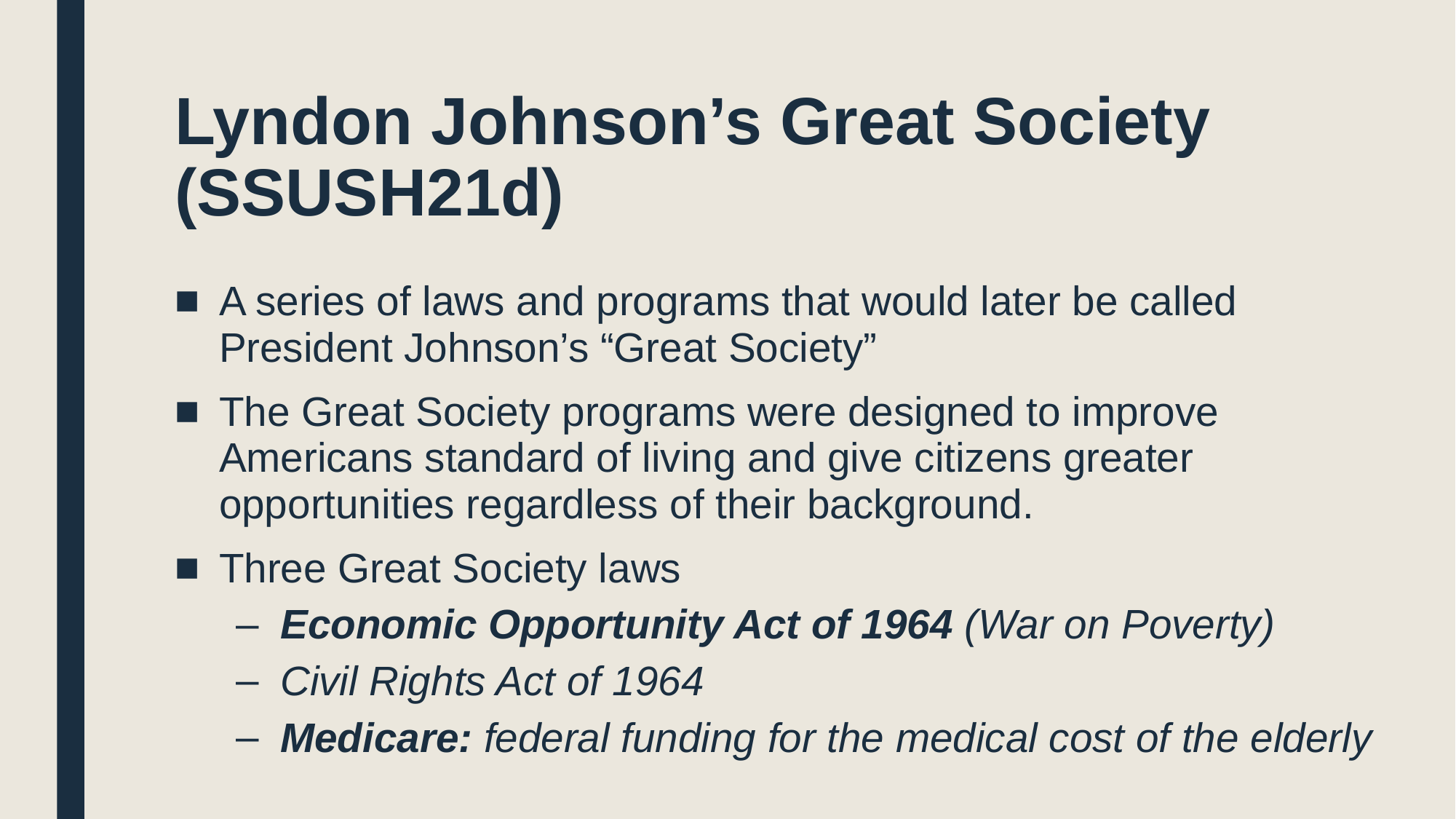

# Lyndon Johnson’s Great Society (SSUSH21d)
A series of laws and programs that would later be called President Johnson’s “Great Society”
The Great Society programs were designed to improve Americans standard of living and give citizens greater opportunities regardless of their background.
Three Great Society laws
Economic Opportunity Act of 1964 (War on Poverty)
Civil Rights Act of 1964
Medicare: federal funding for the medical cost of the elderly